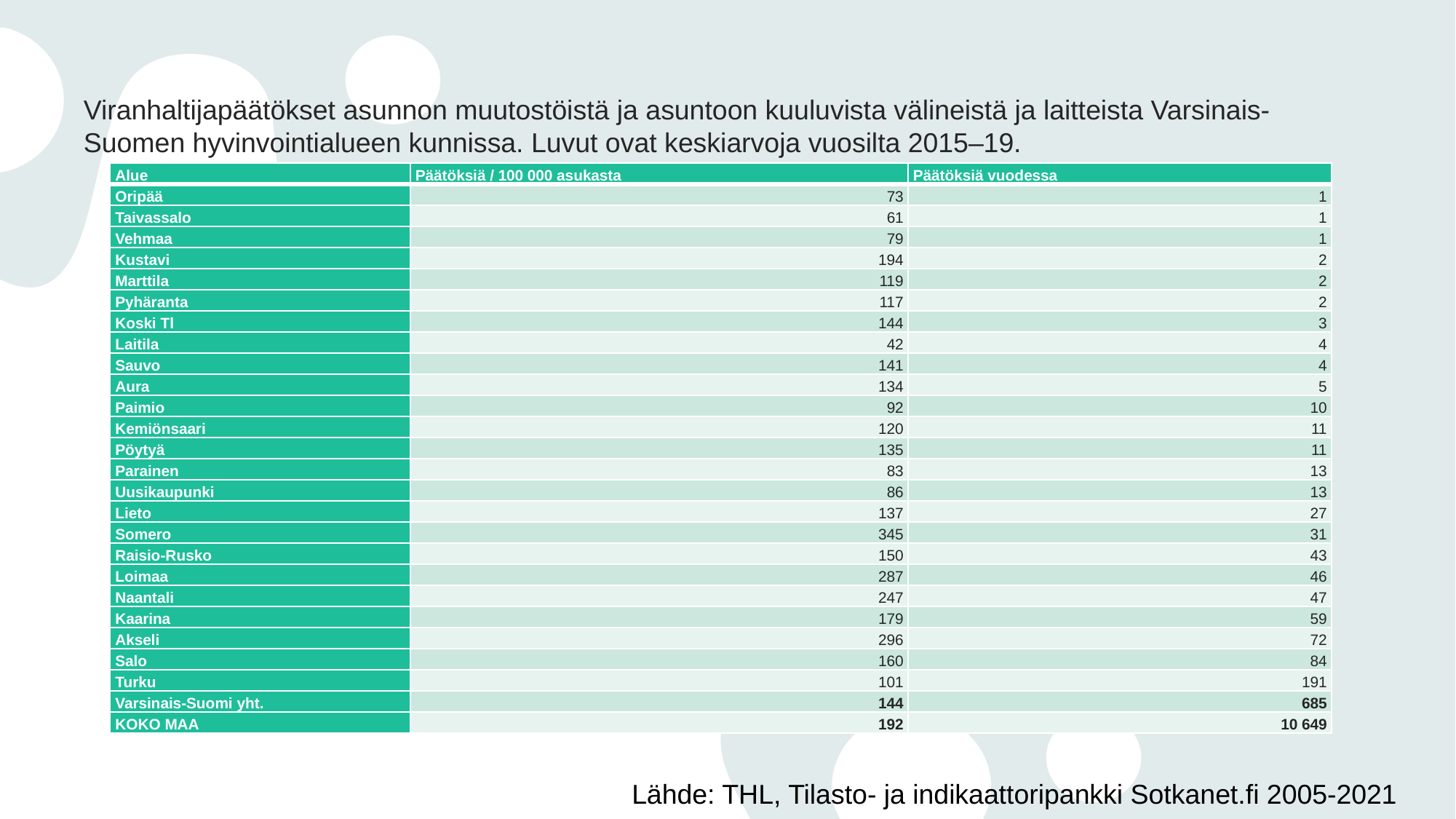

# Viranhaltijapäätökset asunnon muutostöistä ja asuntoon kuuluvista välineistä ja laitteista Varsinais-Suomen hyvinvointialueen kunnissa. Luvut ovat keskiarvoja vuosilta 2015–19.
| Alue | Päätöksiä / 100 000 asukasta | Päätöksiä vuodessa |
| --- | --- | --- |
| Oripää | 73 | 1 |
| Taivassalo | 61 | 1 |
| Vehmaa | 79 | 1 |
| Kustavi | 194 | 2 |
| Marttila | 119 | 2 |
| Pyhäranta | 117 | 2 |
| Koski Tl | 144 | 3 |
| Laitila | 42 | 4 |
| Sauvo | 141 | 4 |
| Aura | 134 | 5 |
| Paimio | 92 | 10 |
| Kemiönsaari | 120 | 11 |
| Pöytyä | 135 | 11 |
| Parainen | 83 | 13 |
| Uusikaupunki | 86 | 13 |
| Lieto | 137 | 27 |
| Somero | 345 | 31 |
| Raisio-Rusko | 150 | 43 |
| Loimaa | 287 | 46 |
| Naantali | 247 | 47 |
| Kaarina | 179 | 59 |
| Akseli | 296 | 72 |
| Salo | 160 | 84 |
| Turku | 101 | 191 |
| Varsinais-Suomi yht. | 144 | 685 |
| KOKO MAA | 192 | 10 649 |
Lähde: THL, Tilasto- ja indikaattoripankki Sotkanet.fi 2005-2021